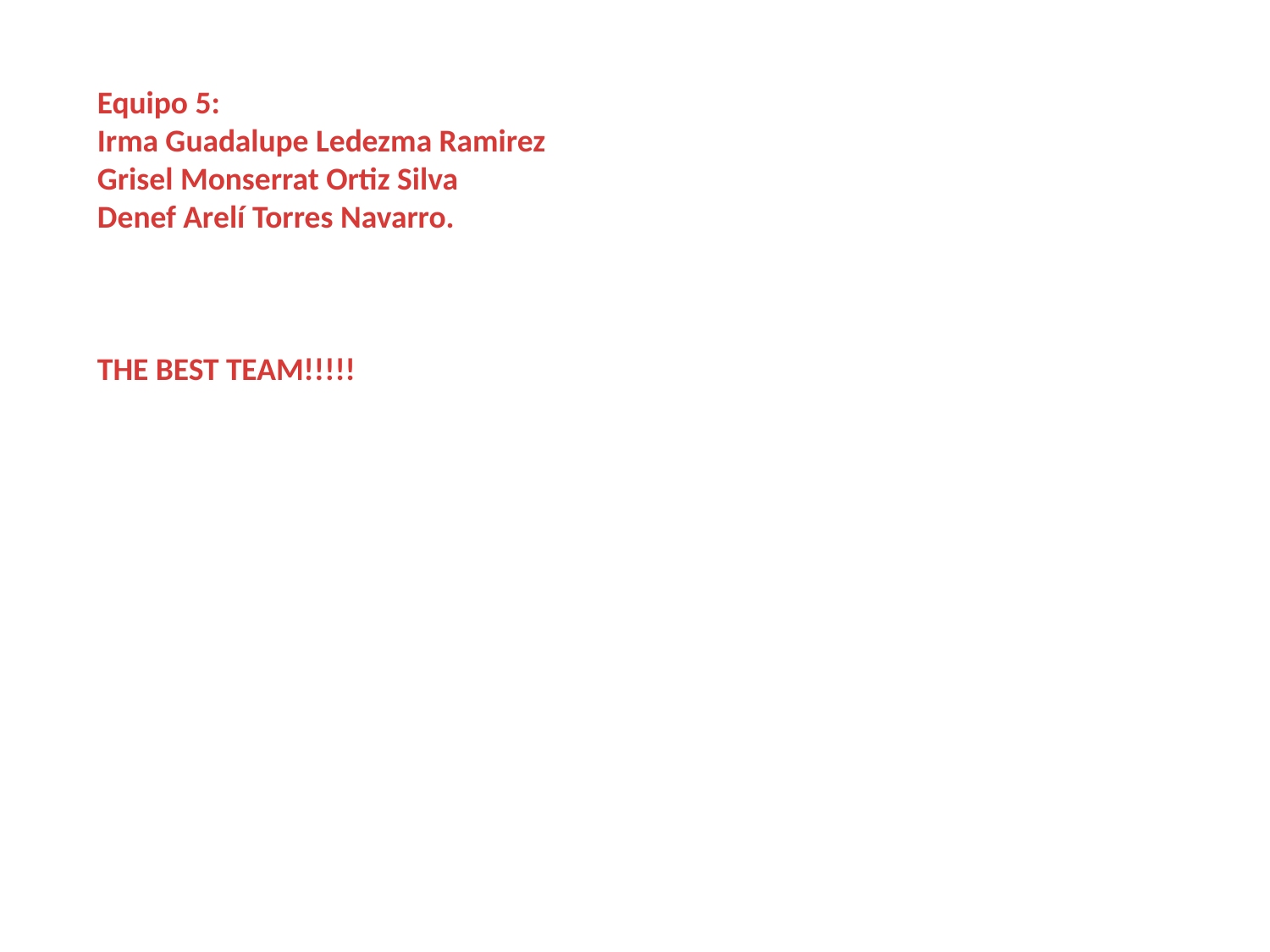

Equipo 5:
Irma Guadalupe Ledezma Ramirez
Grisel Monserrat Ortiz Silva
Denef Arelí Torres Navarro.

THE BEST TEAM!!!!!